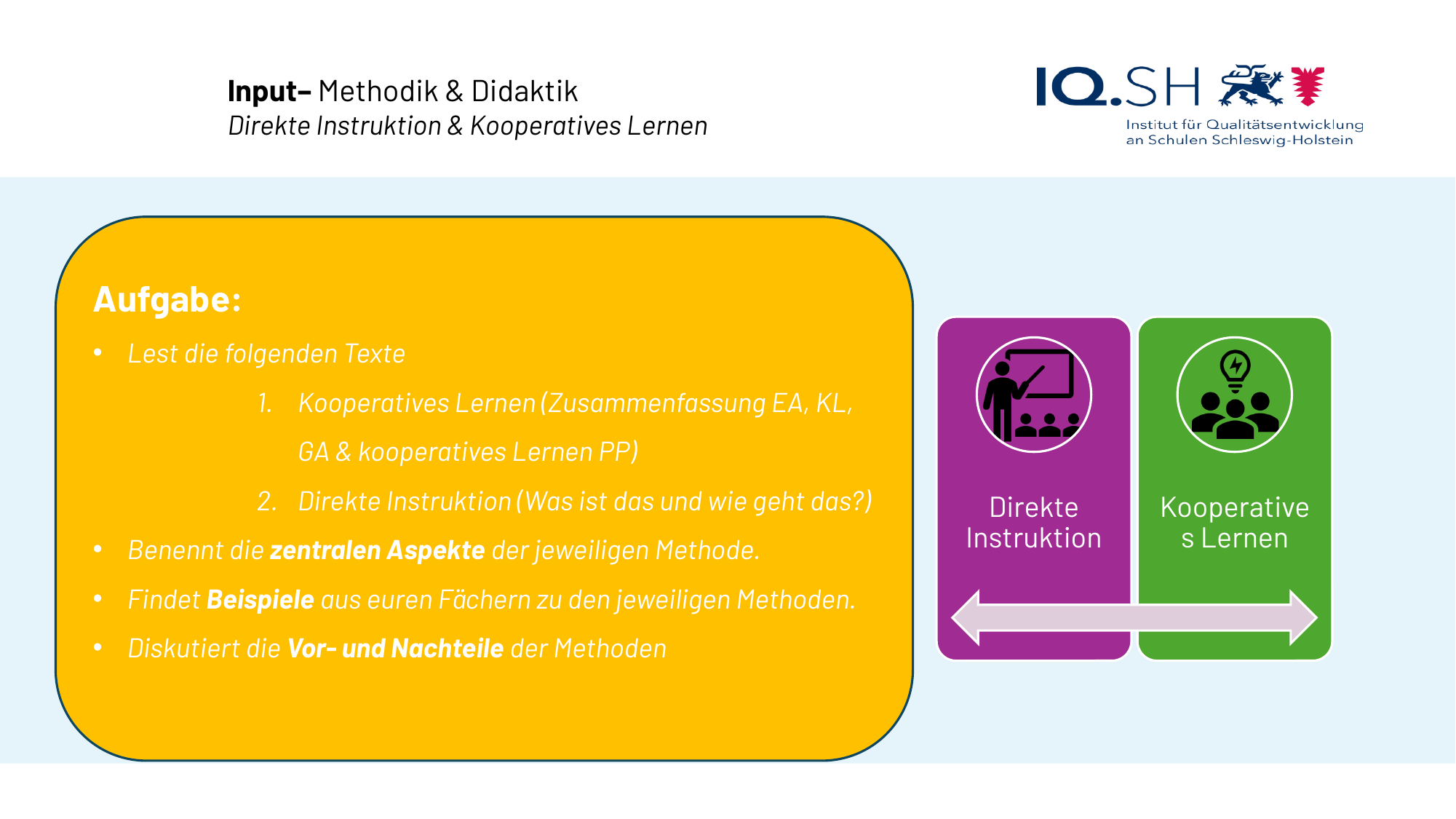

Input– Methodik & Didaktik
Direkte Instruktion & Kooperatives Lernen
Aufgabe:
Lest die folgenden Texte
Kooperatives Lernen (Zusammenfassung EA, KL, GA & kooperatives Lernen PP)
Direkte Instruktion (Was ist das und wie geht das?)
Benennt die zentralen Aspekte der jeweiligen Methode.
Findet Beispiele aus euren Fächern zu den jeweiligen Methoden.
Diskutiert die Vor- und Nachteile der Methoden

Direkte Instruktion
Kooperatives Lernen